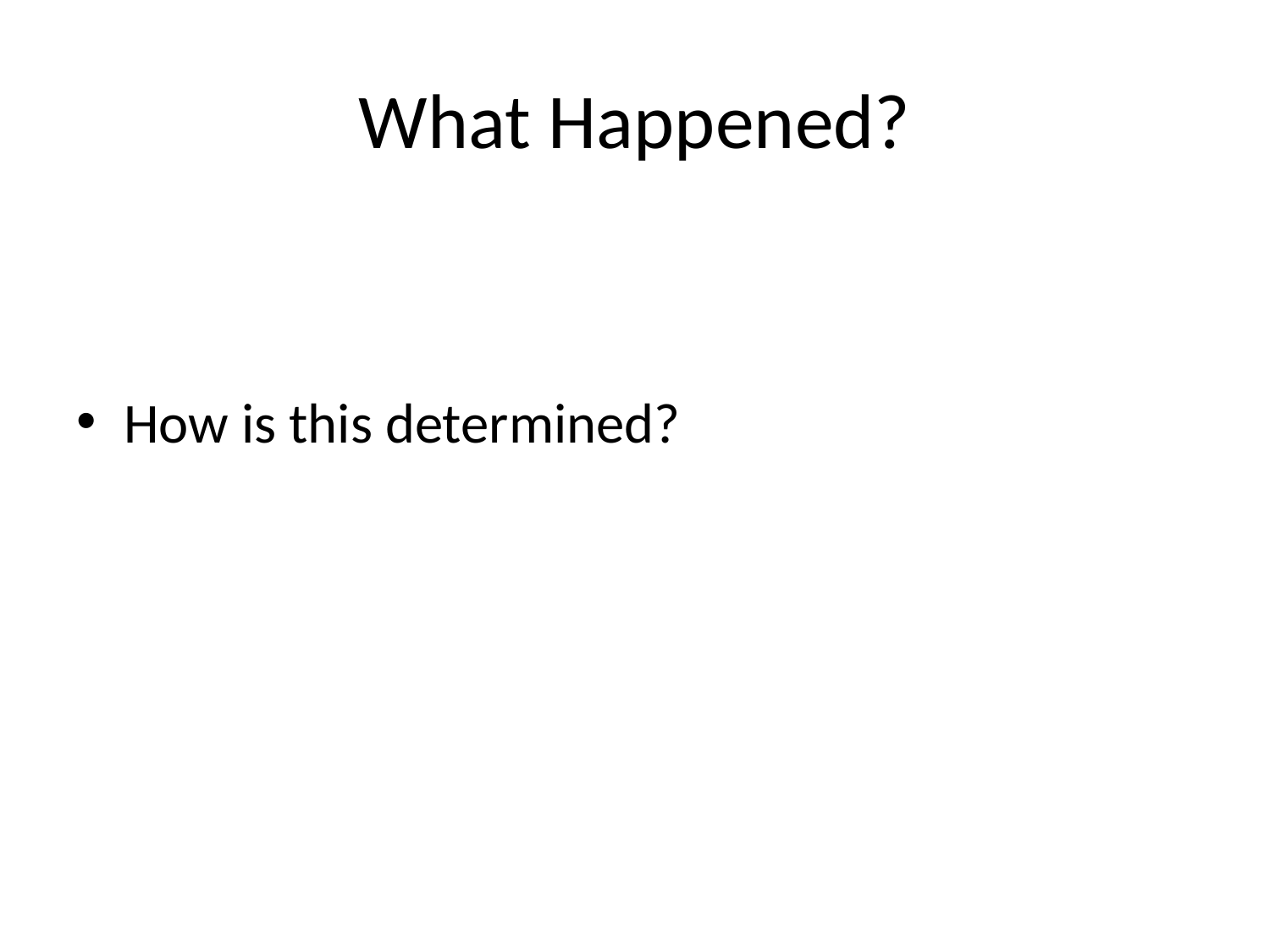

# What Happened?

How is this determined?